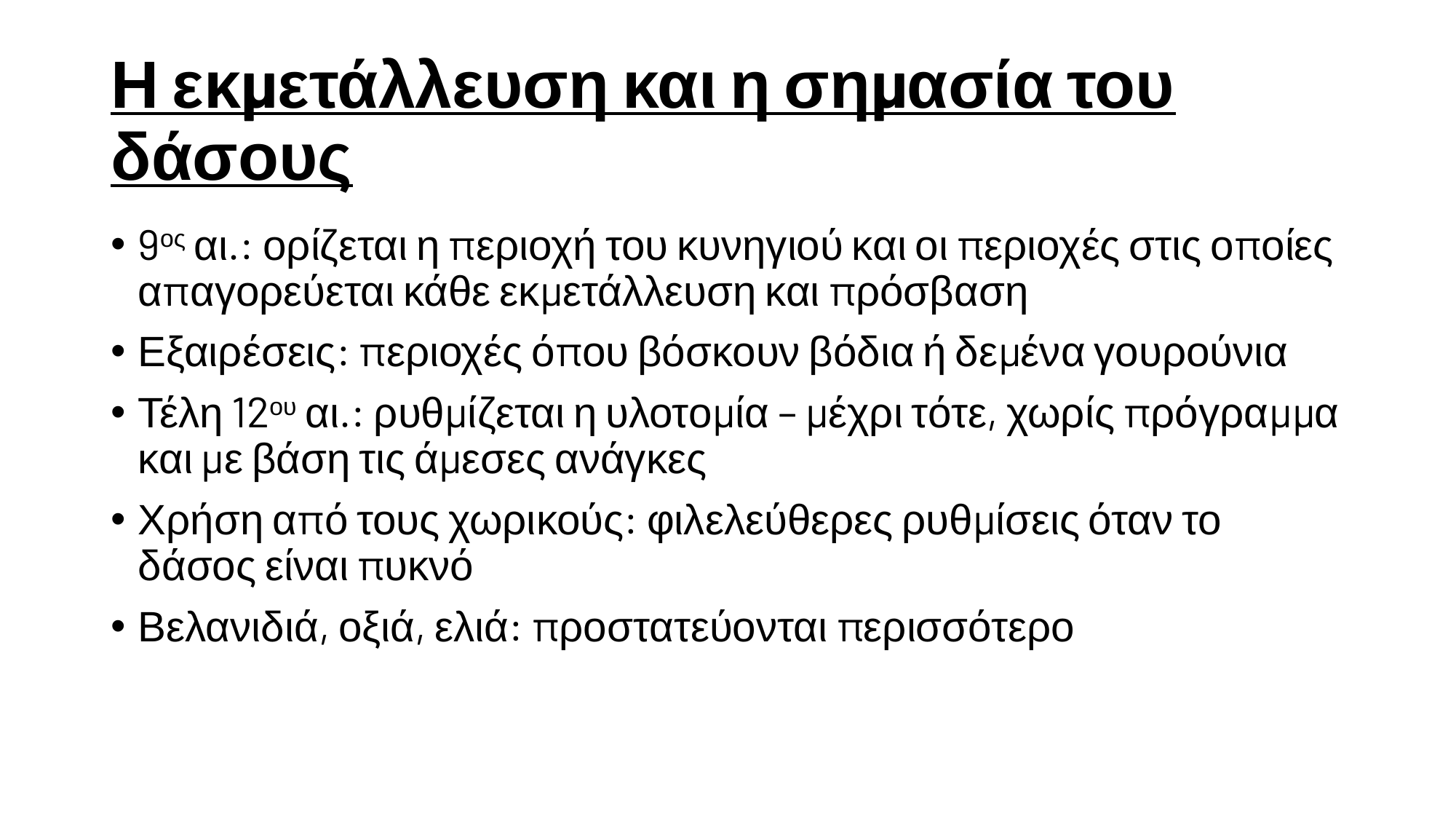

# Η εκμετάλλευση και η σημασία του δάσους
9ος αι.: ορίζεται η περιοχή του κυνηγιού και οι περιοχές στις οποίες απαγορεύεται κάθε εκμετάλλευση και πρόσβαση
Εξαιρέσεις: περιοχές όπου βόσκουν βόδια ή δεμένα γουρούνια
Τέλη 12ου αι.: ρυθμίζεται η υλοτομία – μέχρι τότε, χωρίς πρόγραμμα και με βάση τις άμεσες ανάγκες
Χρήση από τους χωρικούς: φιλελεύθερες ρυθμίσεις όταν το δάσος είναι πυκνό
Βελανιδιά, οξιά, ελιά: προστατεύονται περισσότερο